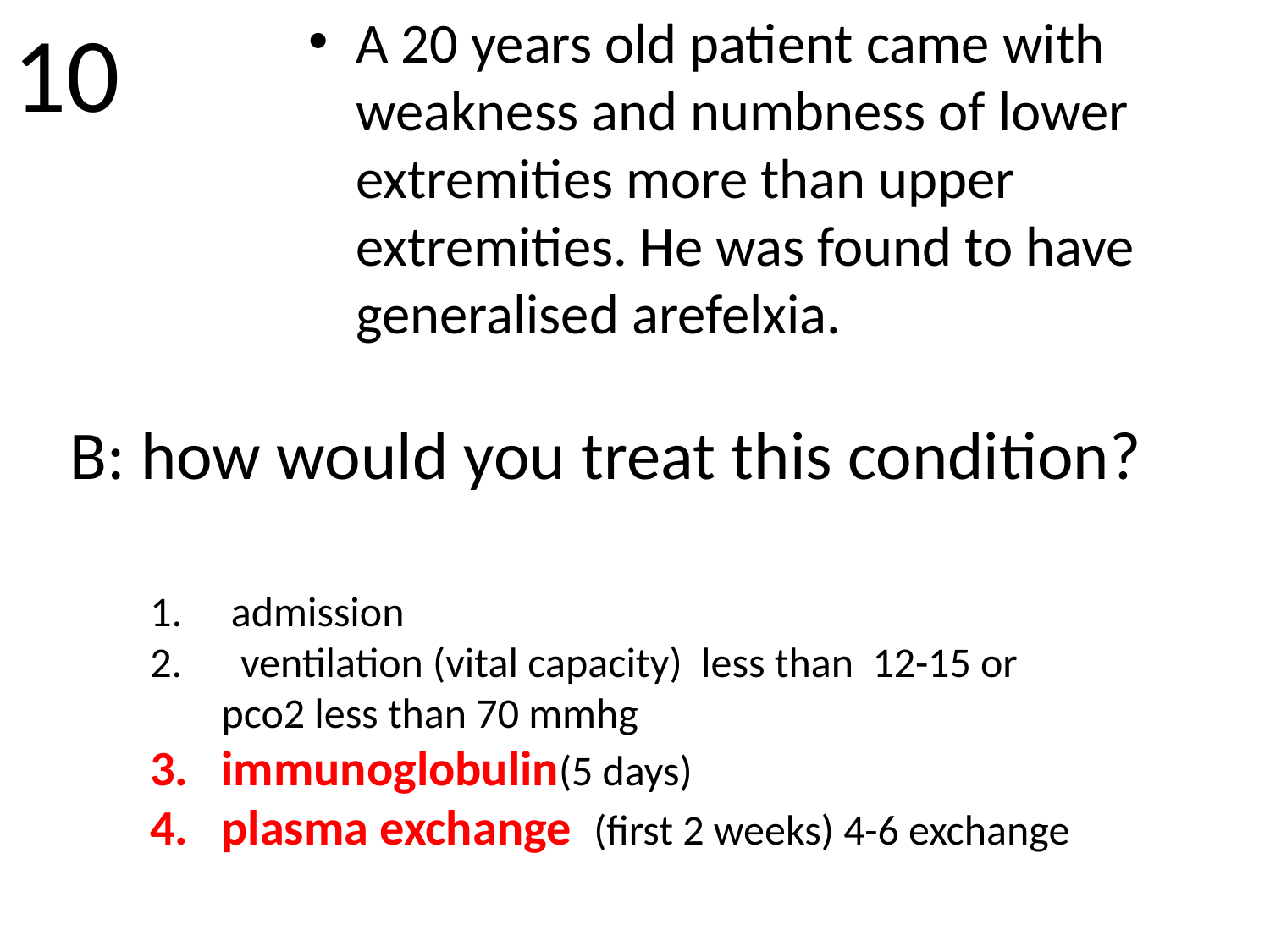

10
A 20 years old patient came with weakness and numbness of lower extremities more than upper extremities. He was found to have generalised arefelxia.

# B: how would you treat this condition?
 admission
  ventilation (vital capacity)  less than  12-15 or pco2 less than 70 mmhg
immunoglobulin(5 days)
plasma exchange  (first 2 weeks) 4-6 exchange